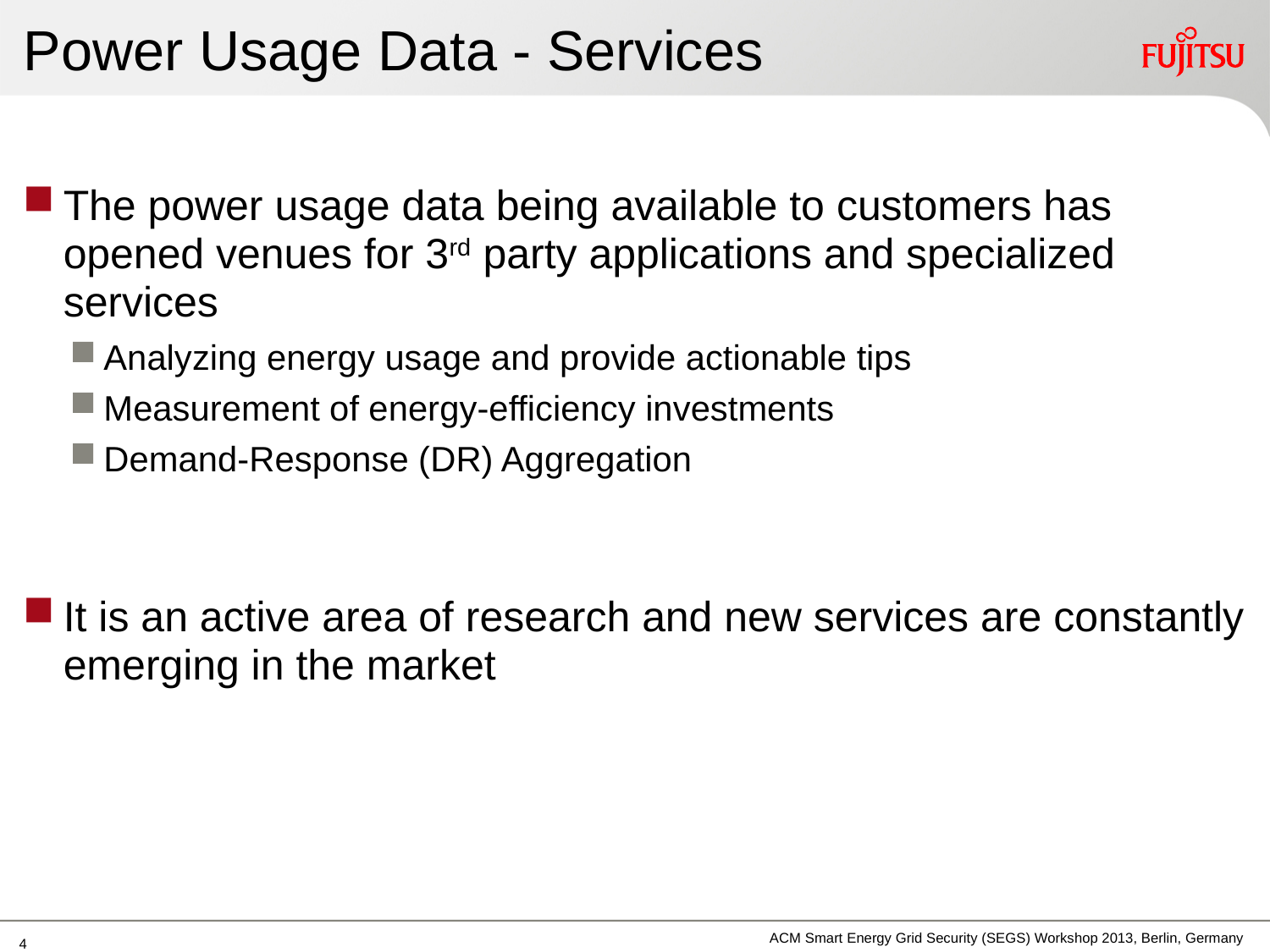

# Power Usage Data - Services

The power usage data being available to customers has opened venues for 3rd party applications and specialized services
Analyzing energy usage and provide actionable tips
Measurement of energy-efficiency investments
Demand-Response (DR) Aggregation

It is an active area of research and new services are constantly emerging in the market

ACM Smart Energy Grid Security (SEGS) Workshop 2013, Berlin, Germany
4